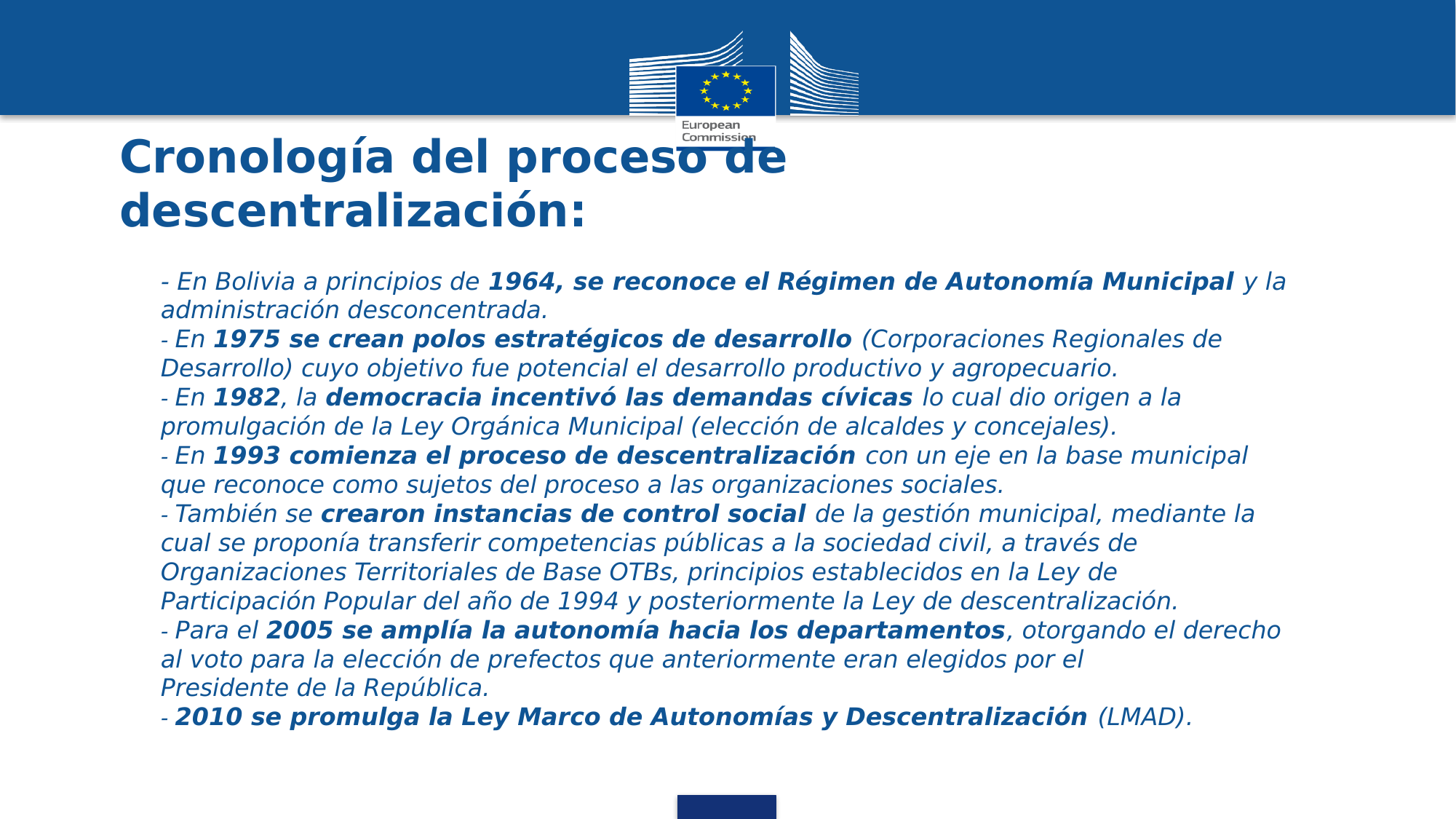

# Cronología del proceso de descentralización:

- En Bolivia a principios de 1964, se reconoce el Régimen de Autonomía Municipal y la administración desconcentrada.
- En 1975 se crean polos estratégicos de desarrollo (Corporaciones Regionales de
Desarrollo) cuyo objetivo fue potencial el desarrollo productivo y agropecuario.
- En 1982, la democracia incentivó las demandas cívicas lo cual dio origen a la
promulgación de la Ley Orgánica Municipal (elección de alcaldes y concejales).
- En 1993 comienza el proceso de descentralización con un eje en la base municipal
que reconoce como sujetos del proceso a las organizaciones sociales.
- También se crearon instancias de control social de la gestión municipal, mediante la
cual se proponía transferir competencias públicas a la sociedad civil, a través de
Organizaciones Territoriales de Base OTBs, principios establecidos en la Ley de
Participación Popular del año de 1994 y posteriormente la Ley de descentralización.
- Para el 2005 se amplía la autonomía hacia los departamentos, otorgando el derecho
al voto para la elección de prefectos que anteriormente eran elegidos por el
Presidente de la República.
- 2010 se promulga la Ley Marco de Autonomías y Descentralización (LMAD).